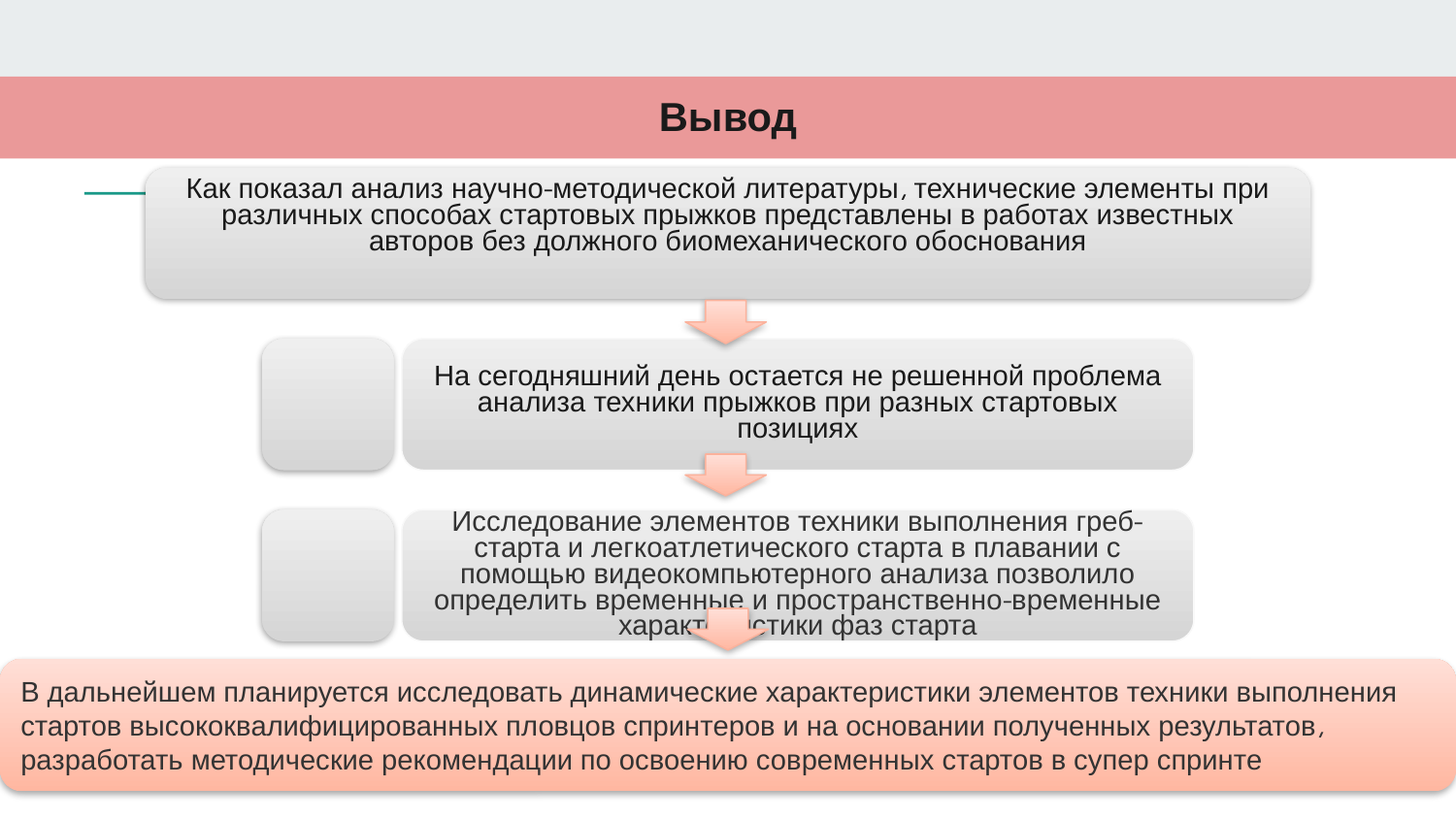

# Вывод
Как показал анализ научно-методической литературы, технические элементы при различных способах стартовых прыжков представлены в работах известных авторов без должного биомеханического обоснования
На сегодняшний день остается не решенной проблема анализа техники прыжков при разных стартовых позициях
Исследование элементов техники выполнения греб-старта и легкоатлетического старта в плавании с помощью видеокомпьютерного анализа позволило определить временные и пространственно-временные характеристики фаз старта

В дальнейшем планируется исследовать динамические характеристики элементов техники выполнения стартов высококвалифицированных пловцов спринтеров и на основании полученных результатов, разработать методические рекомендации по освоению современных стартов в супер спринте